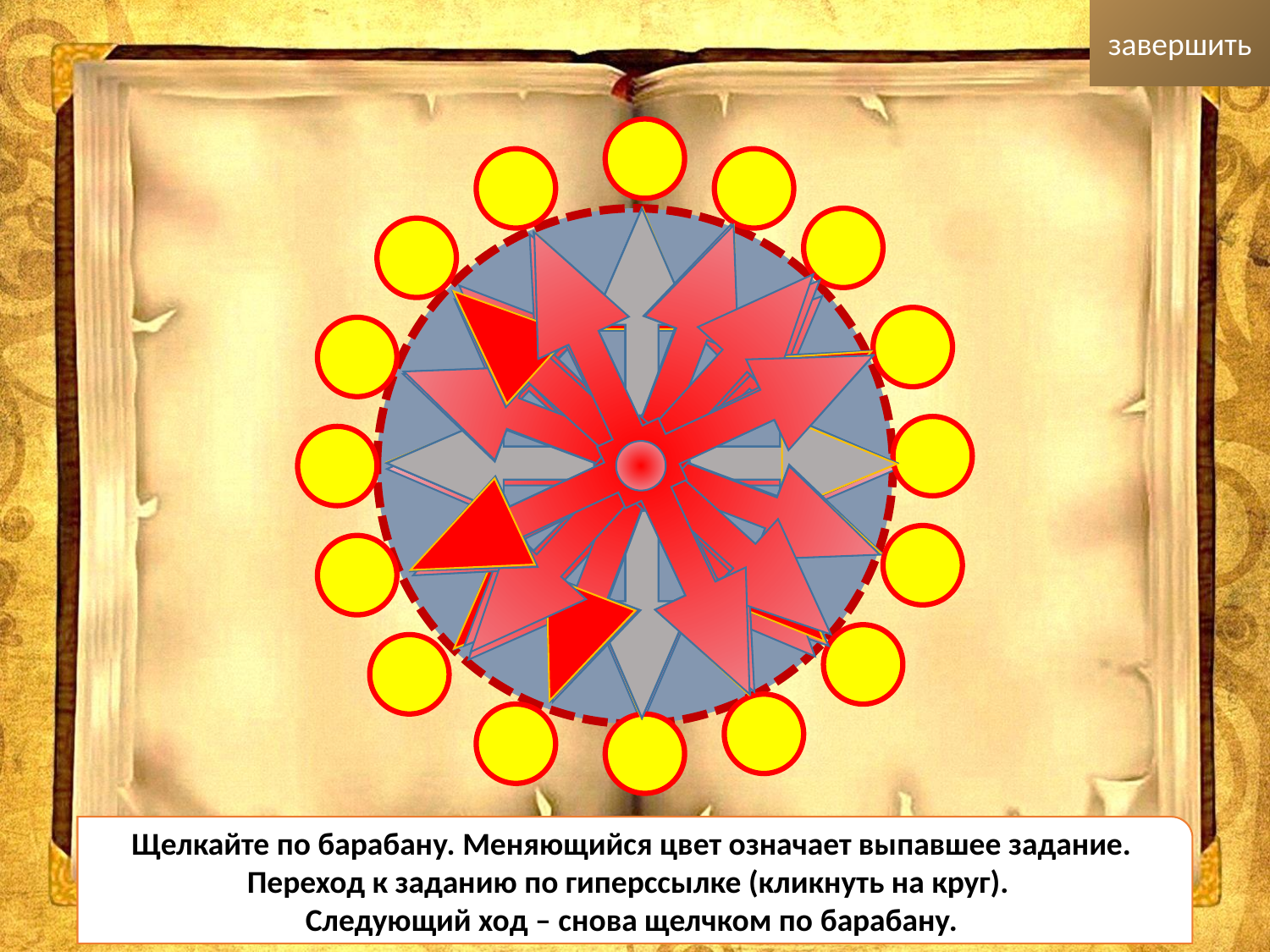

завершить

Щелкайте по барабану. Меняющийся цвет означает выпавшее задание. Переход к заданию по гиперссылке (кликнуть на круг).
Следующий ход – снова щелчком по барабану.